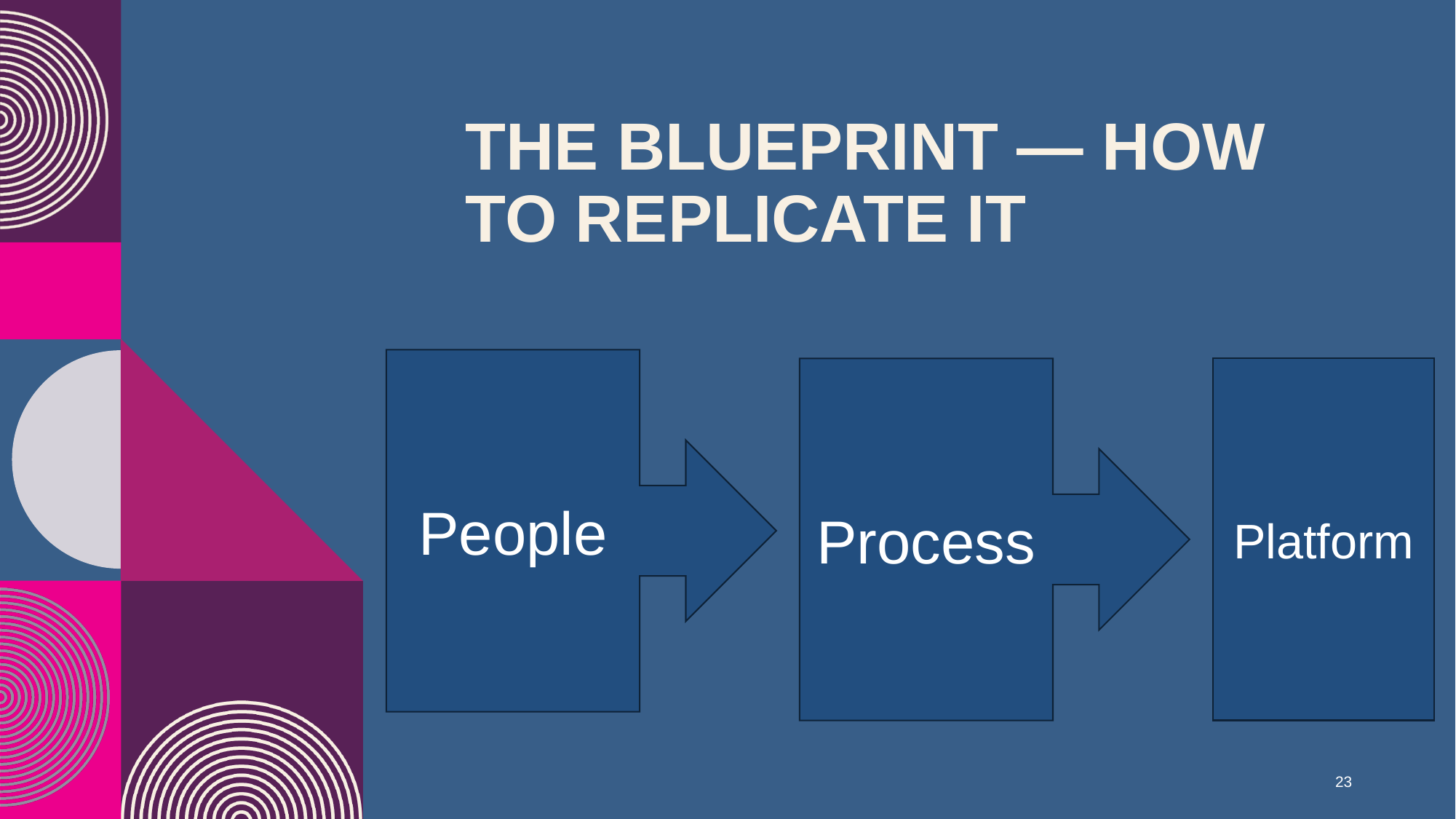

# The Blueprint — How to Replicate It
People
Process
Platform
23